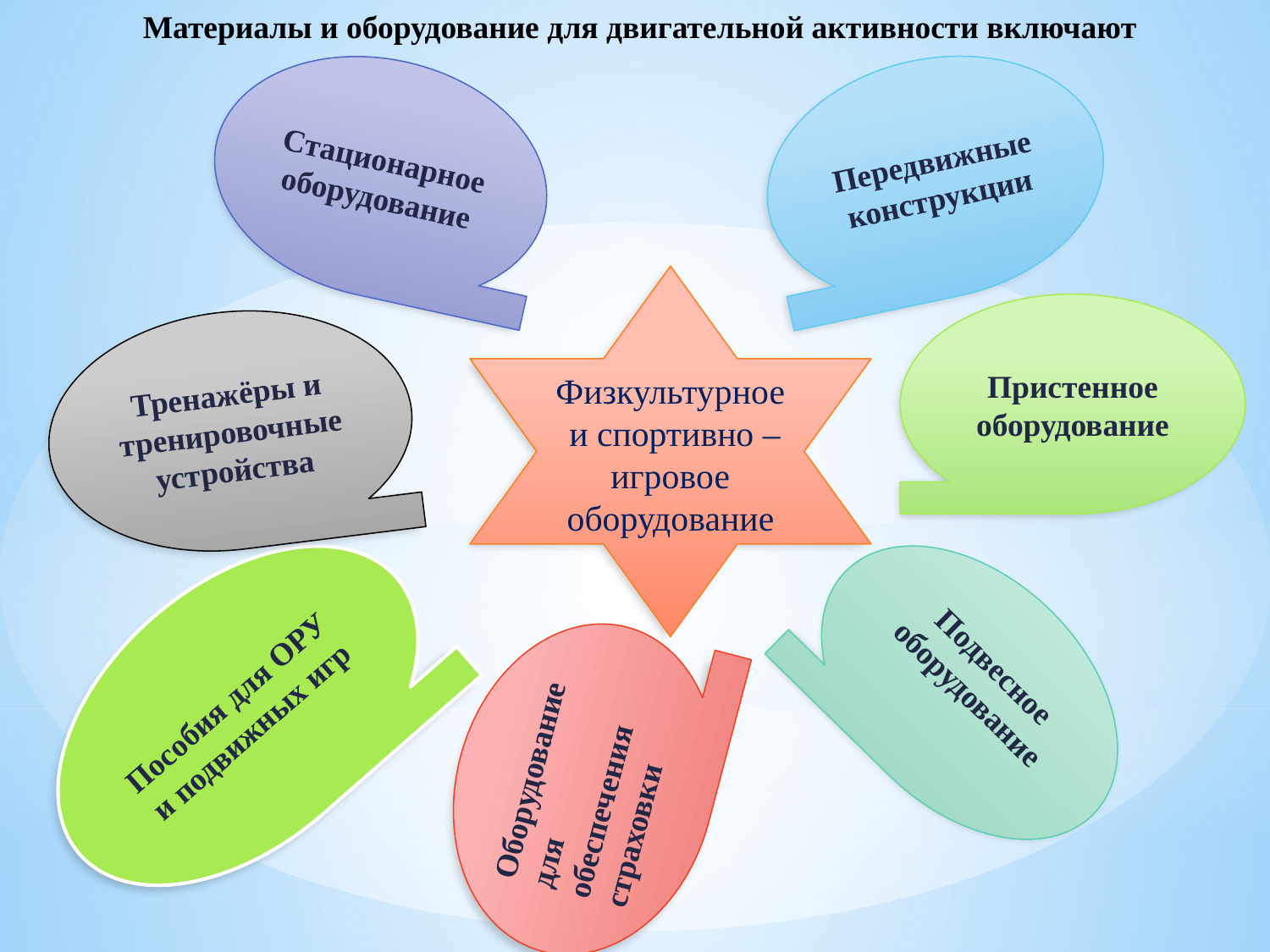

# Материалы и оборудование для двигательной активности включают
Передвижные конструкции

Стационарное
оборудование

Физкультурное
 и спортивно – игровое оборудование

Пристенное оборудование

Тренажёры и тренировочные устройства

Подвесное оборудование

Пособия для ОРУ и подвижных игр
Оборудование для обеспечения страховки